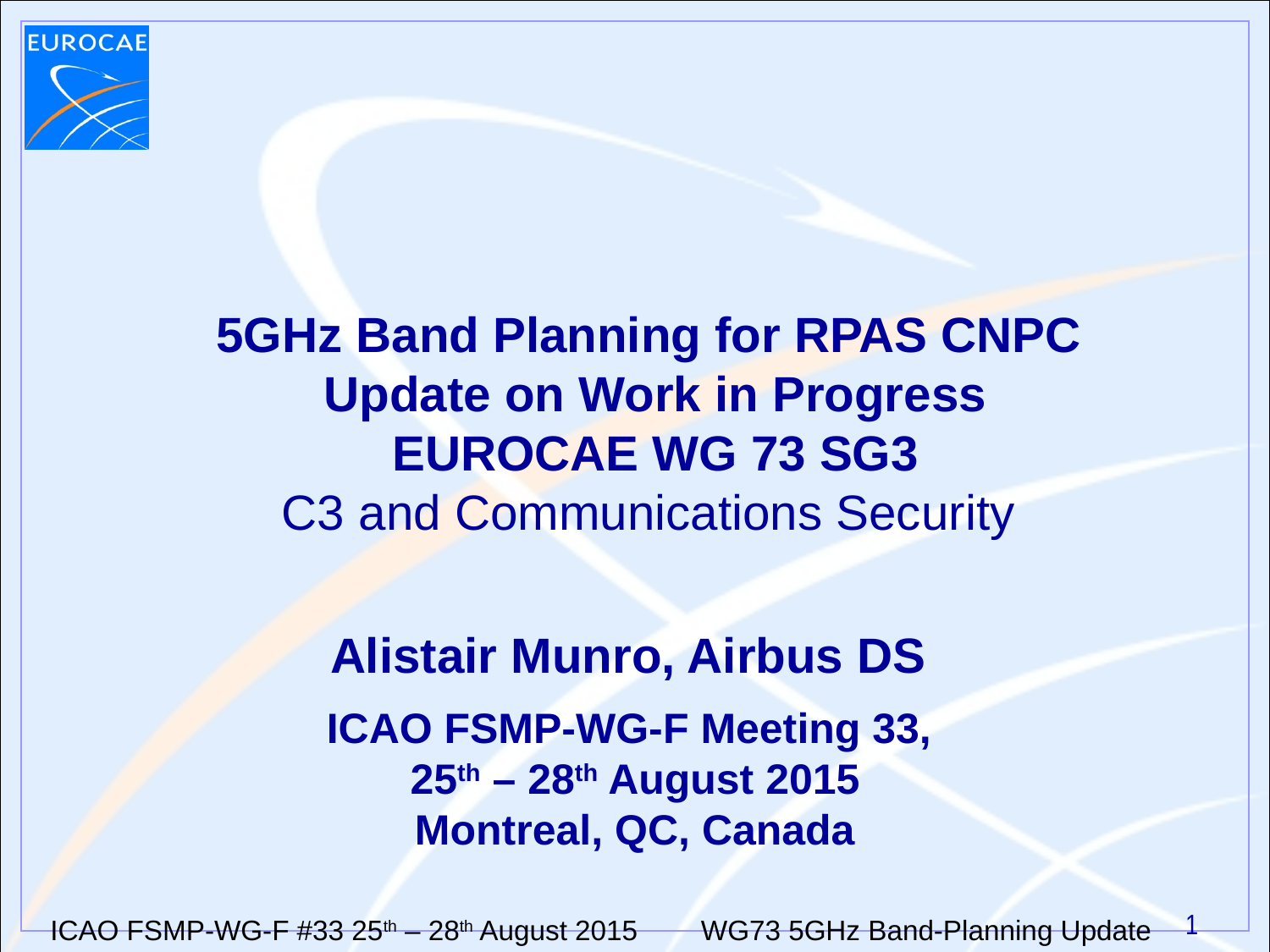

# 5GHz Band Planning for RPAS CNPC Update on Work in Progress EUROCAE WG 73 SG3 C3 and Communications Security
Alistair Munro, Airbus DS
ICAO FSMP-WG-F Meeting 33,
25th – 28th August 2015
Montreal, QC, Canada